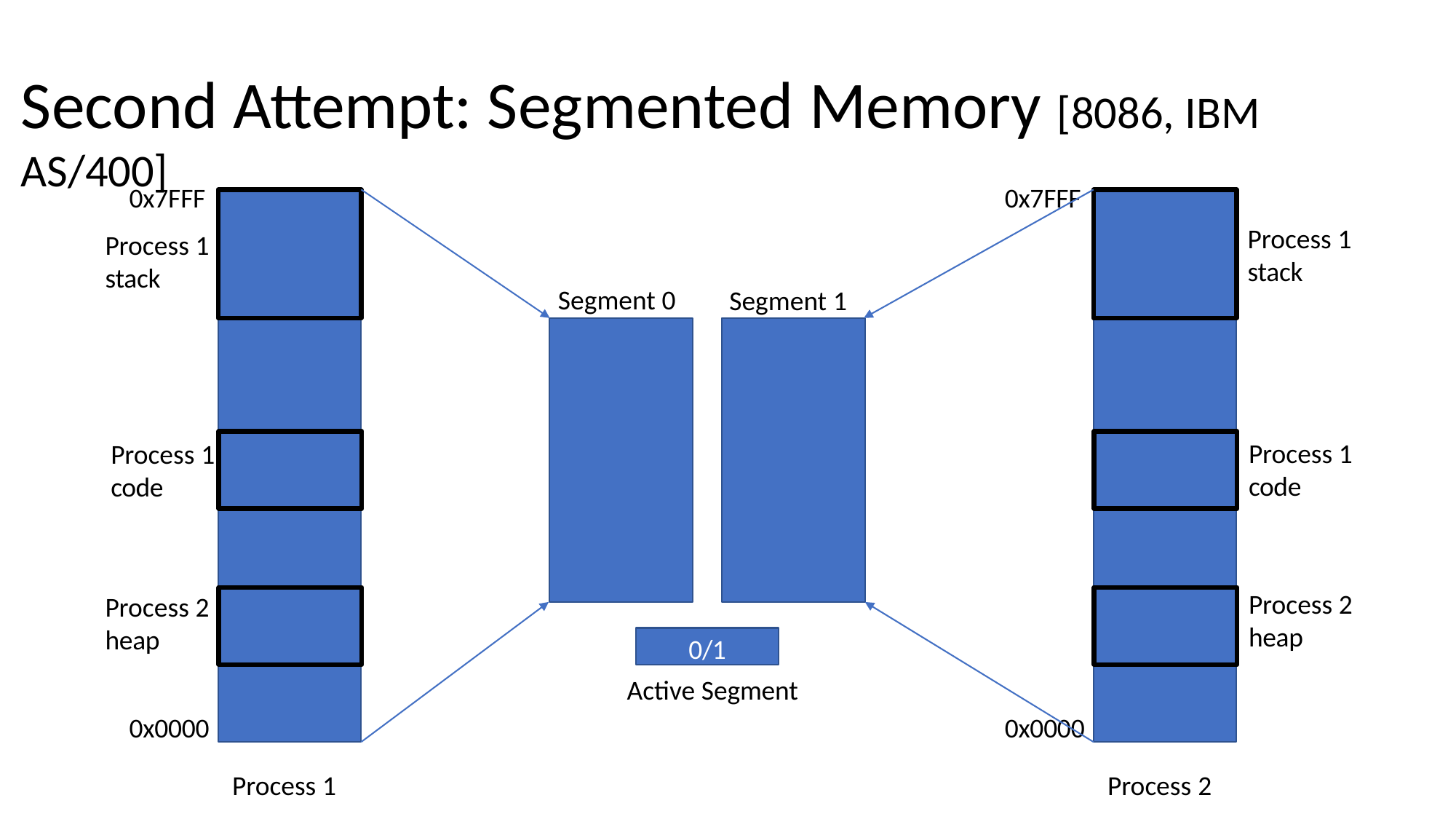

# Second Attempt: Segmented Memory [8086, IBM AS/400]
0x7FFF
Process 1
stack
0x7FFF

Process 1 stack
Segment 0
Segment 1
Process 1
code
Process 1
code
Process 2 heap
Process 2 heap
0/1
Active Segment
0x0000
0x0000
Process 1
Process 2